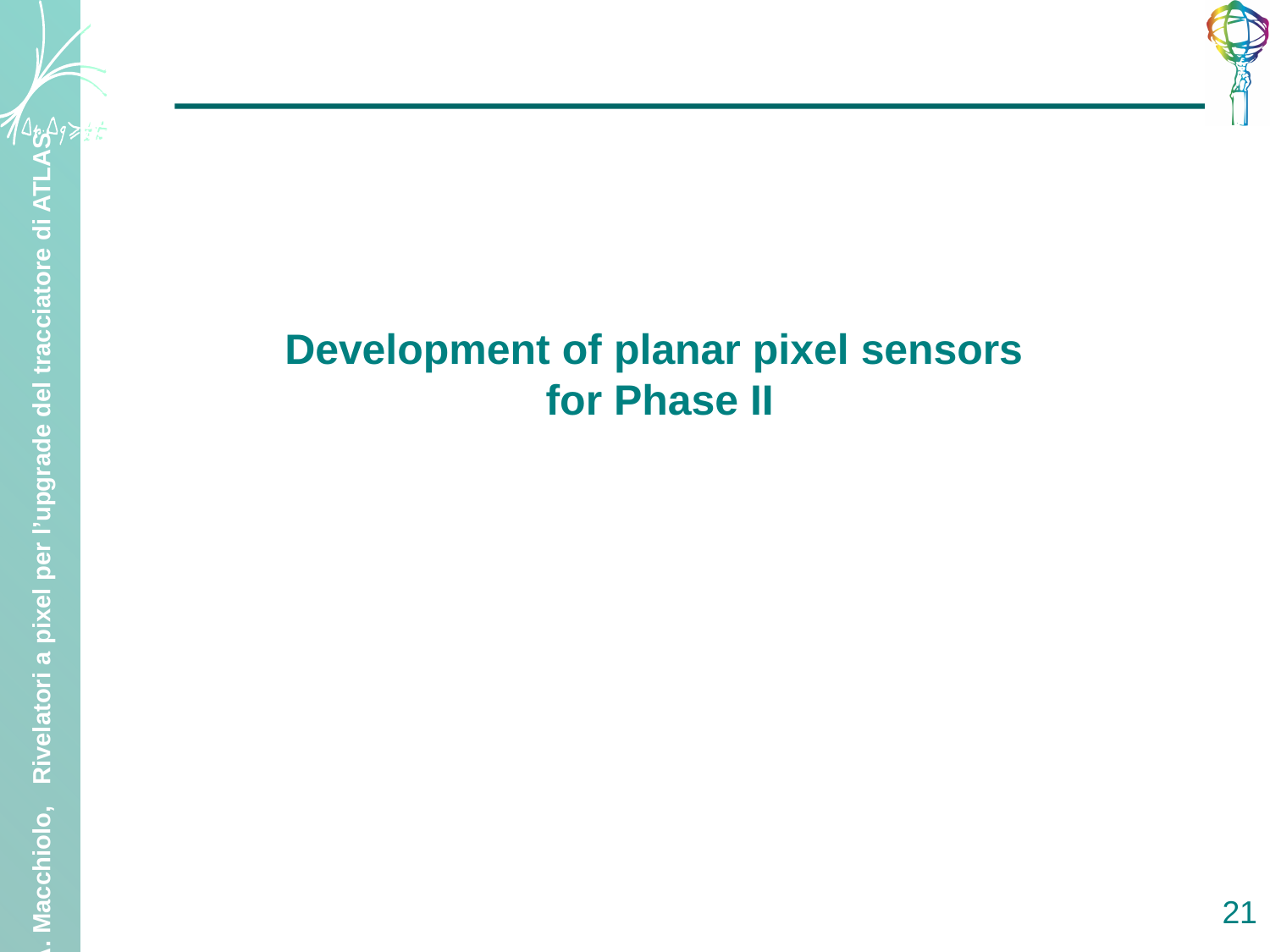

Development of planar pixel sensors
for Phase II
21